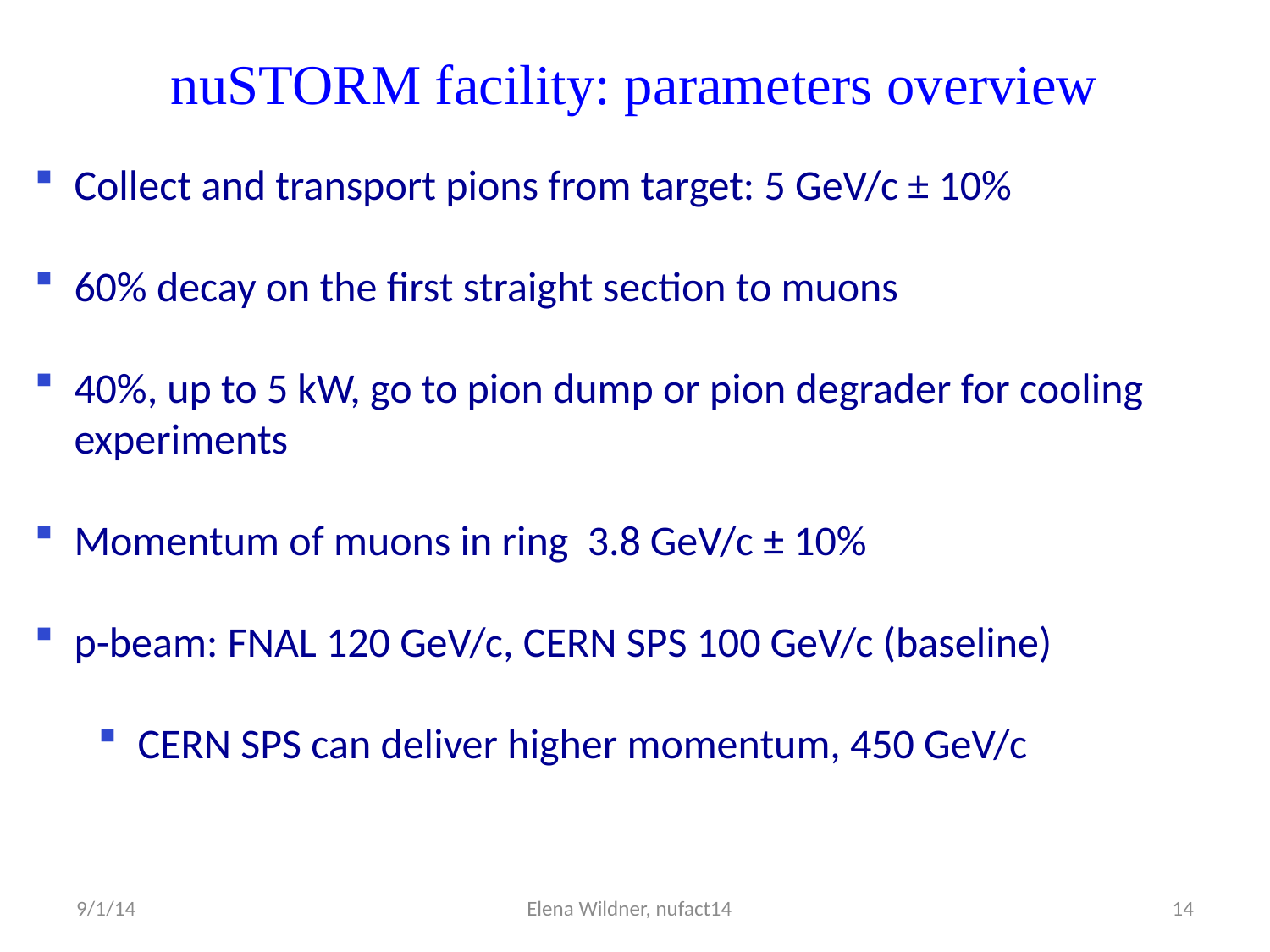

nuSTORM facility: parameters overview
Collect and transport pions from target: 5 GeV/c ± 10%

60% decay on the first straight section to muons

40%, up to 5 kW, go to pion dump or pion degrader for cooling experiments

Momentum of muons in ring  3.8 GeV/c ± 10%

p-beam: FNAL 120 GeV/c, CERN SPS 100 GeV/c (baseline)

CERN SPS can deliver higher momentum, 450 GeV/c
9/1/14
Elena Wildner, nufact14
14